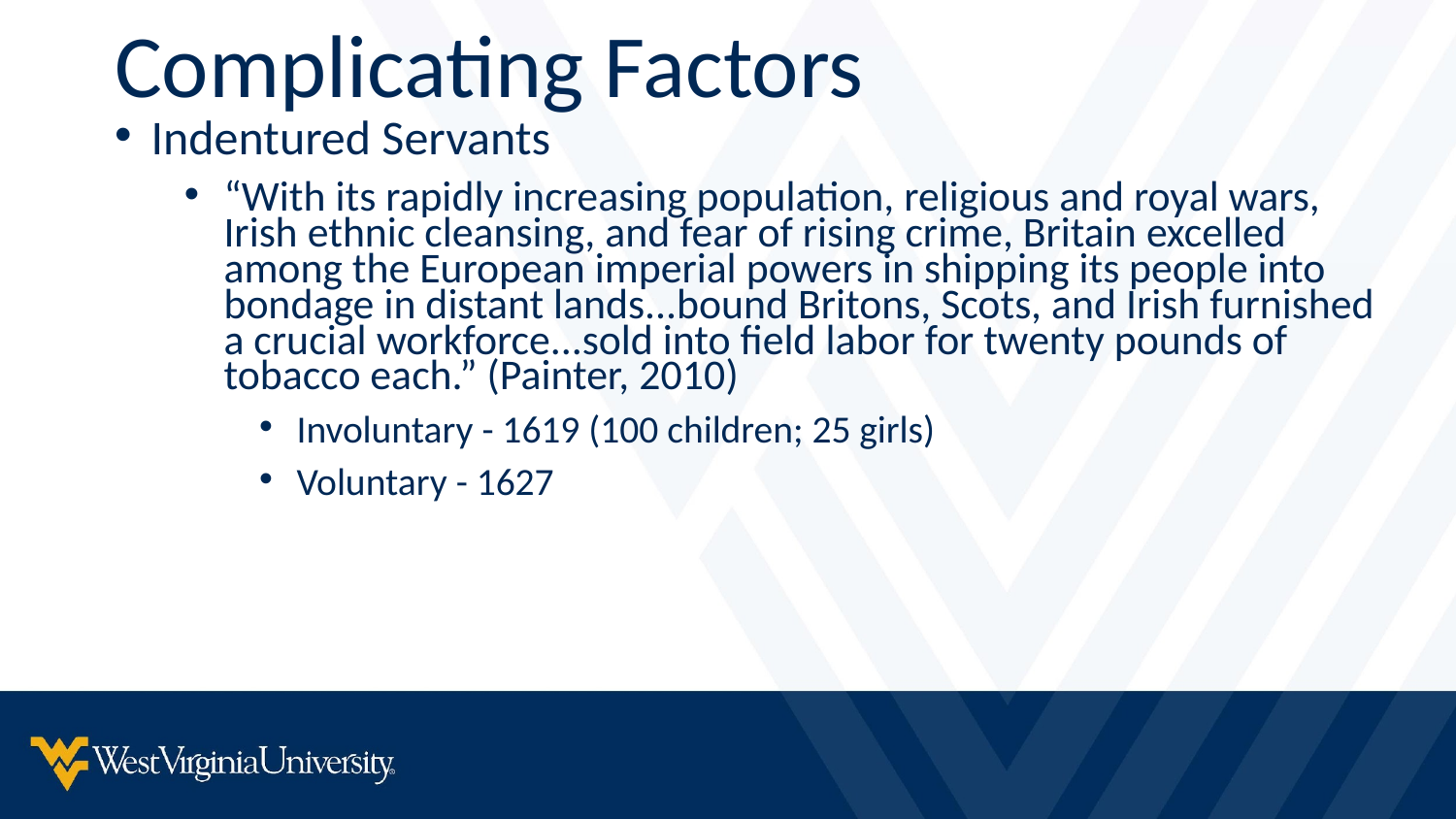

Complicating Factors
Indentured Servants
“With its rapidly increasing population, religious and royal wars, Irish ethnic cleansing, and fear of rising crime, Britain excelled among the European imperial powers in shipping its people into bondage in distant lands...bound Britons, Scots, and Irish furnished a crucial workforce...sold into field labor for twenty pounds of tobacco each.” (Painter, 2010)
Involuntary - 1619 (100 children; 25 girls)
Voluntary - 1627